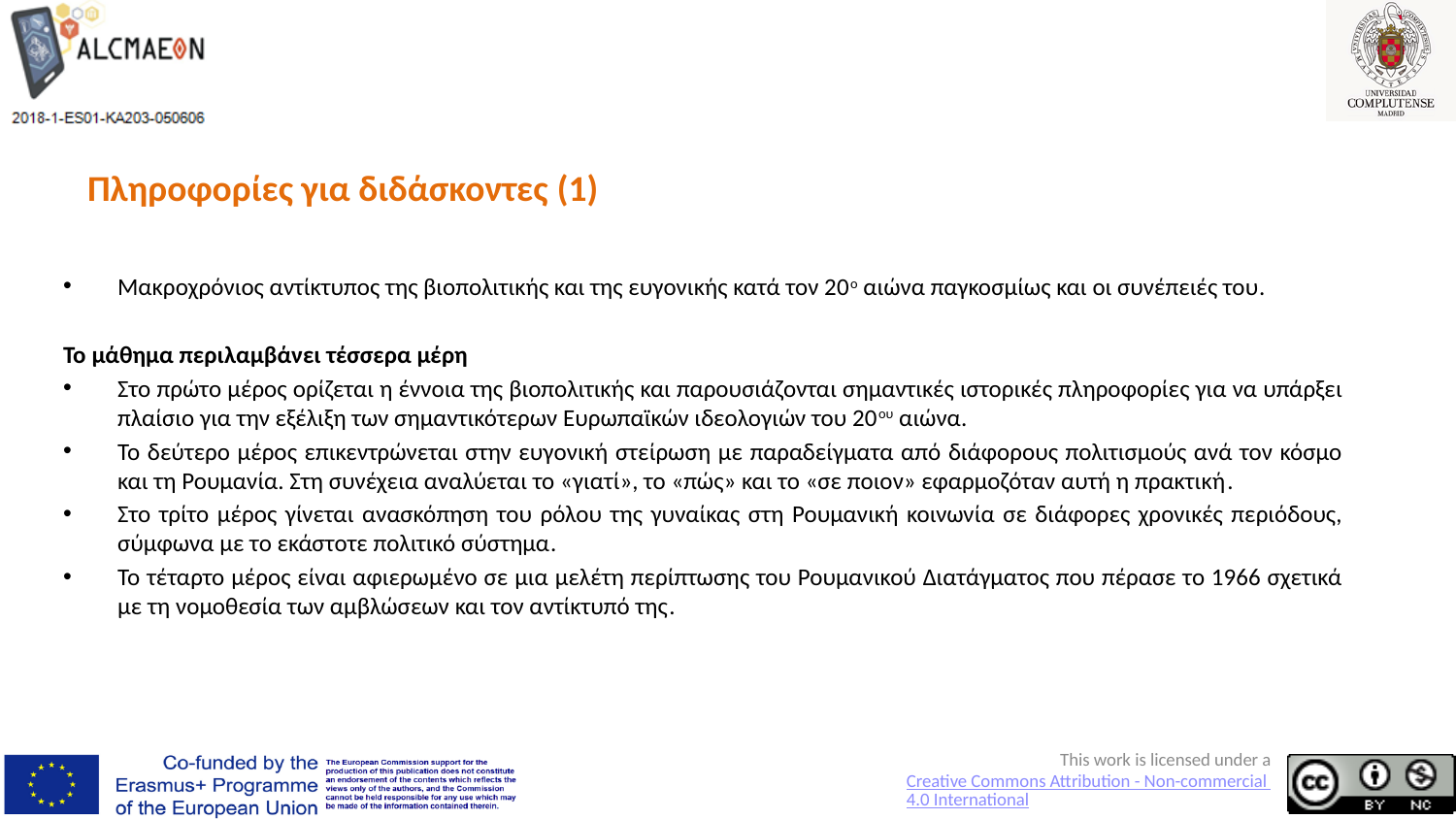

# Πληροφορίες για διδάσκοντες (1)
Μακροχρόνιος αντίκτυπος της βιοπολιτικής και της ευγονικής κατά τον 20ο αιώνα παγκοσμίως και οι συνέπειές του.

Το μάθημα περιλαμβάνει τέσσερα μέρη
Στο πρώτο μέρος ορίζεται η έννοια της βιοπολιτικής και παρουσιάζονται σημαντικές ιστορικές πληροφορίες για να υπάρξει πλαίσιο για την εξέλιξη των σημαντικότερων Ευρωπαϊκών ιδεολογιών του 20ου αιώνα.
Το δεύτερο μέρος επικεντρώνεται στην ευγονική στείρωση με παραδείγματα από διάφορους πολιτισμούς ανά τον κόσμο και τη Ρουμανία. Στη συνέχεια αναλύεται το «γιατί», το «πώς» και το «σε ποιον» εφαρμοζόταν αυτή η πρακτική.
Στο τρίτο μέρος γίνεται ανασκόπηση του ρόλου της γυναίκας στη Ρουμανική κοινωνία σε διάφορες χρονικές περιόδους, σύμφωνα με το εκάστοτε πολιτικό σύστημα.
Το τέταρτο μέρος είναι αφιερωμένο σε μια μελέτη περίπτωσης του Ρουμανικού Διατάγματος που πέρασε το 1966 σχετικά με τη νομοθεσία των αμβλώσεων και τον αντίκτυπό της.